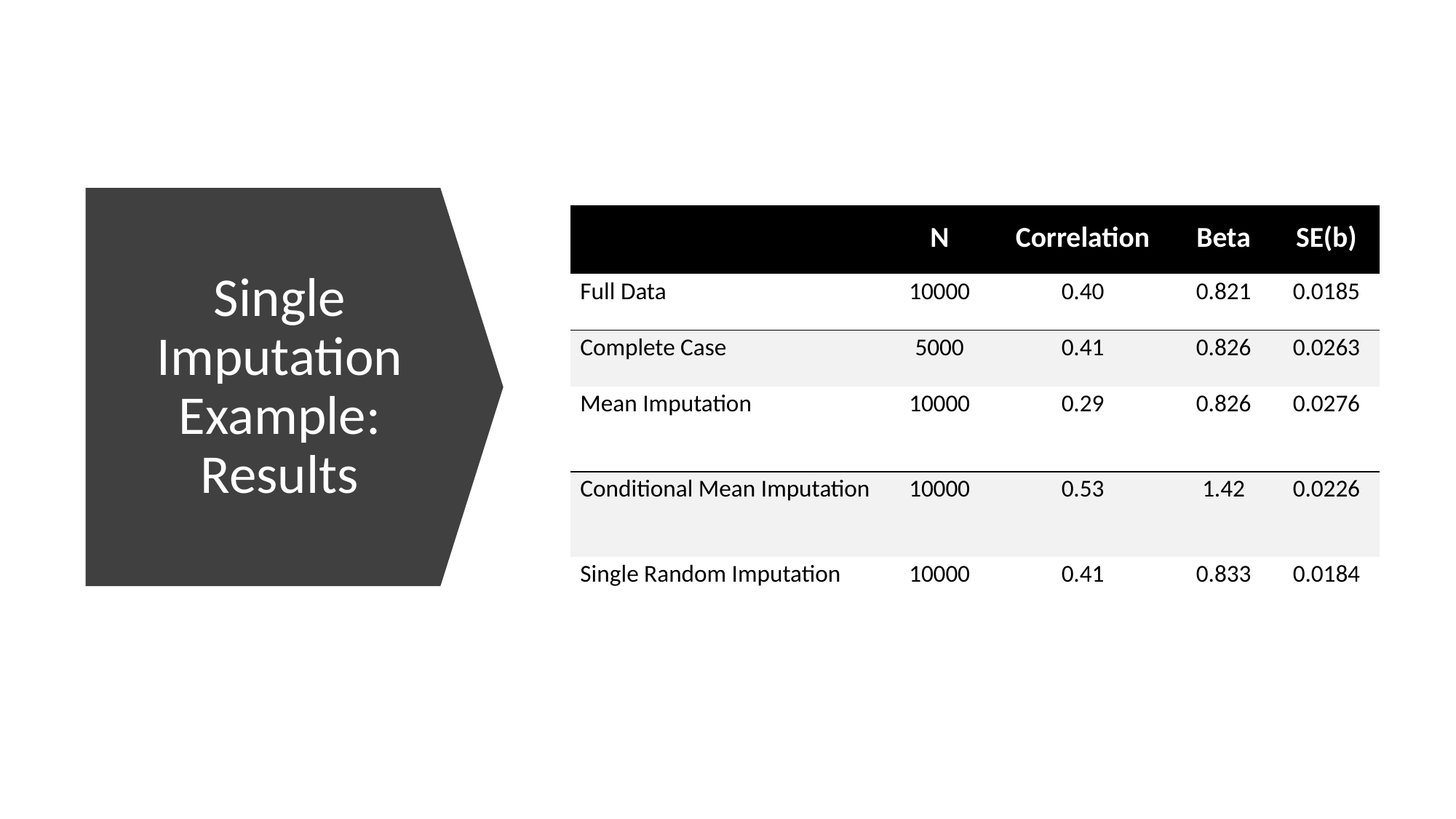

|  | N | Correlation | Beta | SE(b) |
| --- | --- | --- | --- | --- |
| Full Data | 10000 | 0.40 | 0.821 | 0.0185 |
| Complete Case | 5000 | 0.41 | 0.826 | 0.0263 |
| Mean Imputation | 10000 | 0.29 | 0.826 | 0.0276 |
| Conditional Mean Imputation | 10000 | 0.53 | 1.42 | 0.0226 |
| Single Random Imputation | 10000 | 0.41 | 0.833 | 0.0184 |
# Single Imputation Example: Results